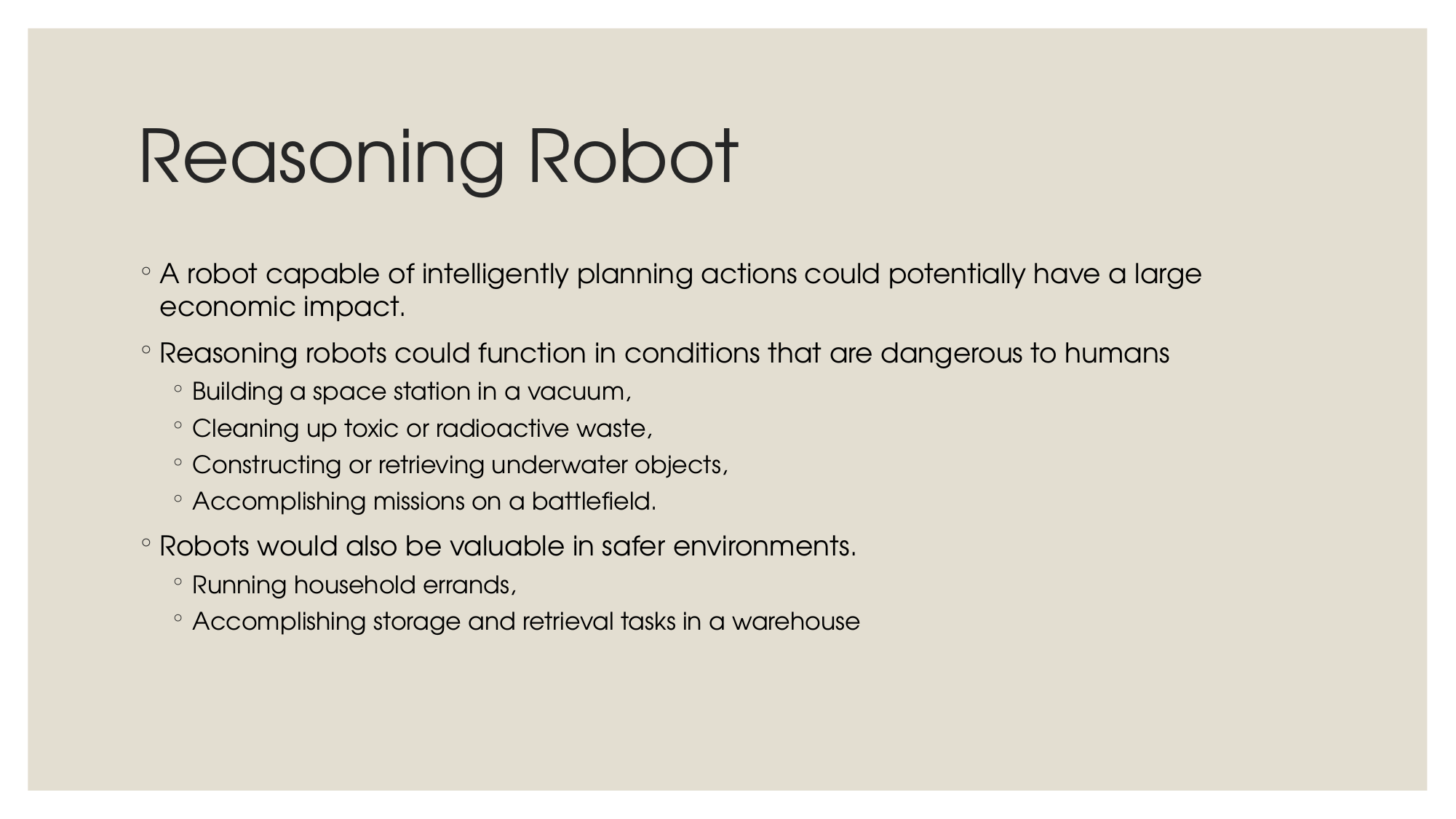

Reasoning Robot
A robot capable of intelligently planning actions could potentially have a large economic impact.
Reasoning robots could function in conditions that are dangerous to humans
Building a space station in a vacuum,
Cleaning up toxic or radioactive waste,
Constructing or retrieving underwater objects,
Accomplishing missions on a battlefield.
Robots would also be valuable in safer environments.
Running household errands,
Accomplishing storage and retrieval tasks in a warehouse